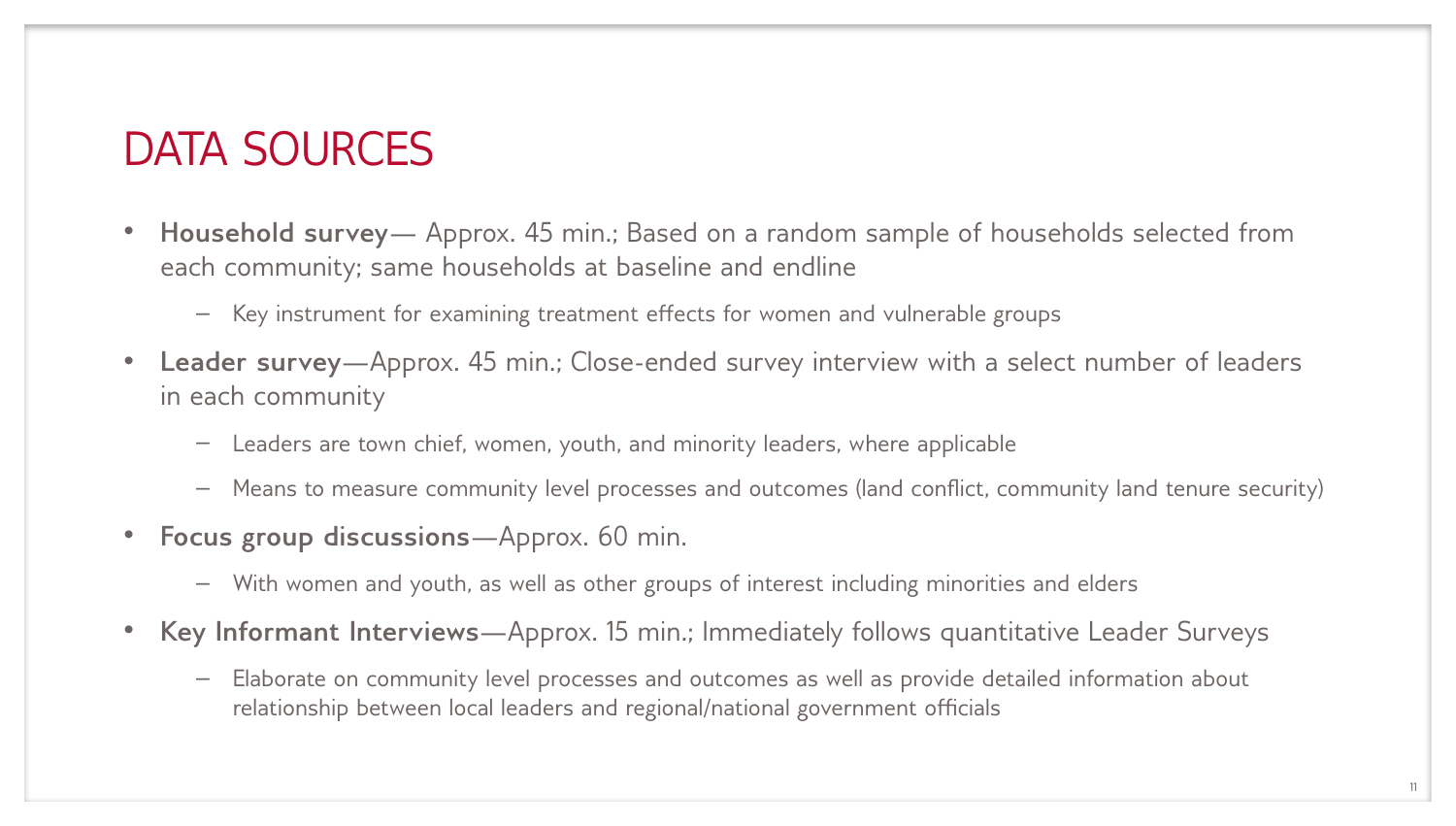

# DATA SOURCES
Household survey— Approx. 45 min.; Based on a random sample of households selected from each community; same households at baseline and endline
Key instrument for examining treatment effects for women and vulnerable groups
Leader survey—Approx. 45 min.; Close-ended survey interview with a select number of leaders in each community
Leaders are town chief, women, youth, and minority leaders, where applicable
Means to measure community level processes and outcomes (land conflict, community land tenure security)
Focus group discussions—Approx. 60 min.
With women and youth, as well as other groups of interest including minorities and elders
Key Informant Interviews—Approx. 15 min.; Immediately follows quantitative Leader Surveys
Elaborate on community level processes and outcomes as well as provide detailed information about relationship between local leaders and regional/national government officials

11